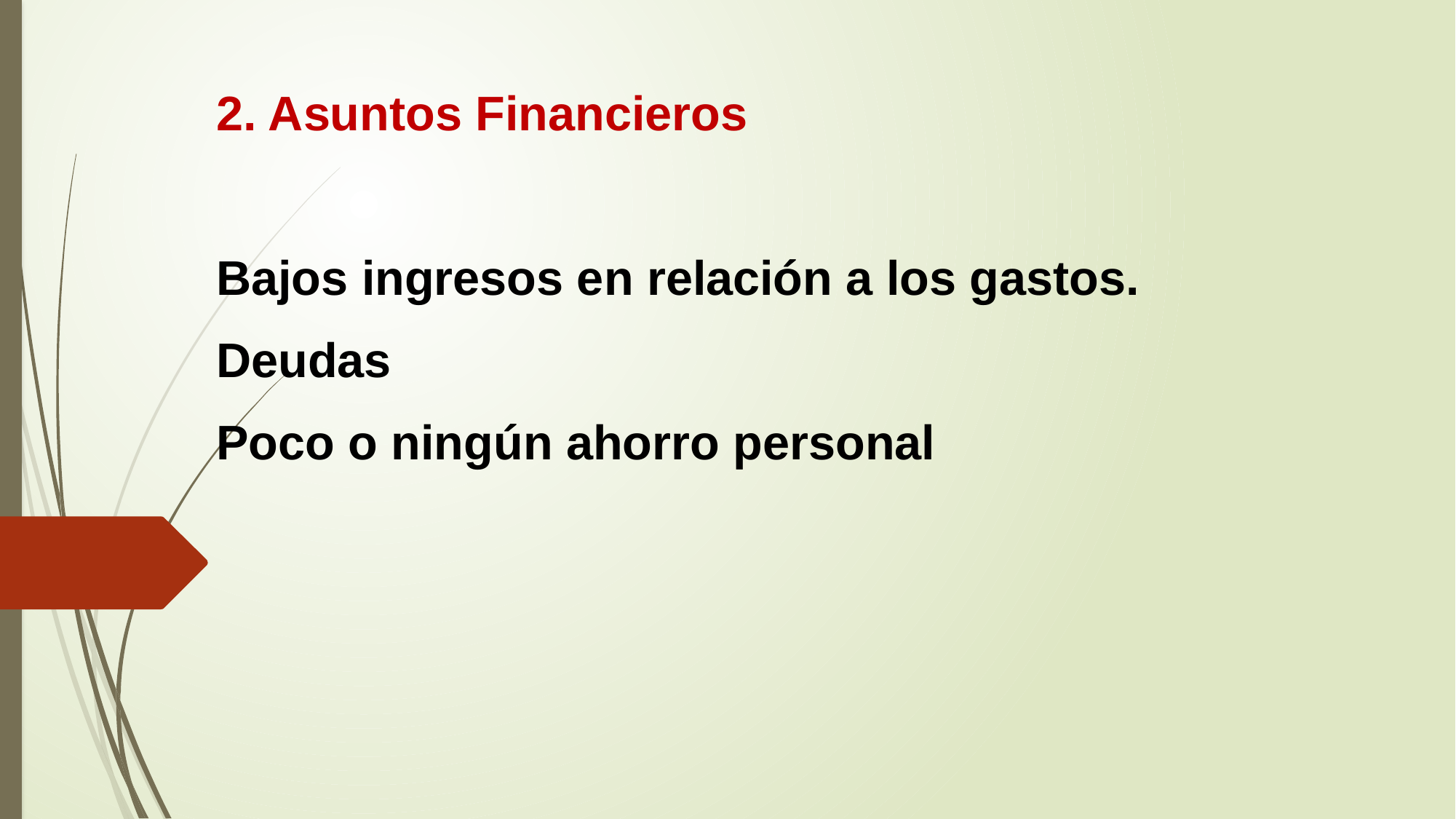

2. Asuntos Financieros

Bajos ingresos en relación a los gastos.
Deudas
Poco o ningún ahorro personal